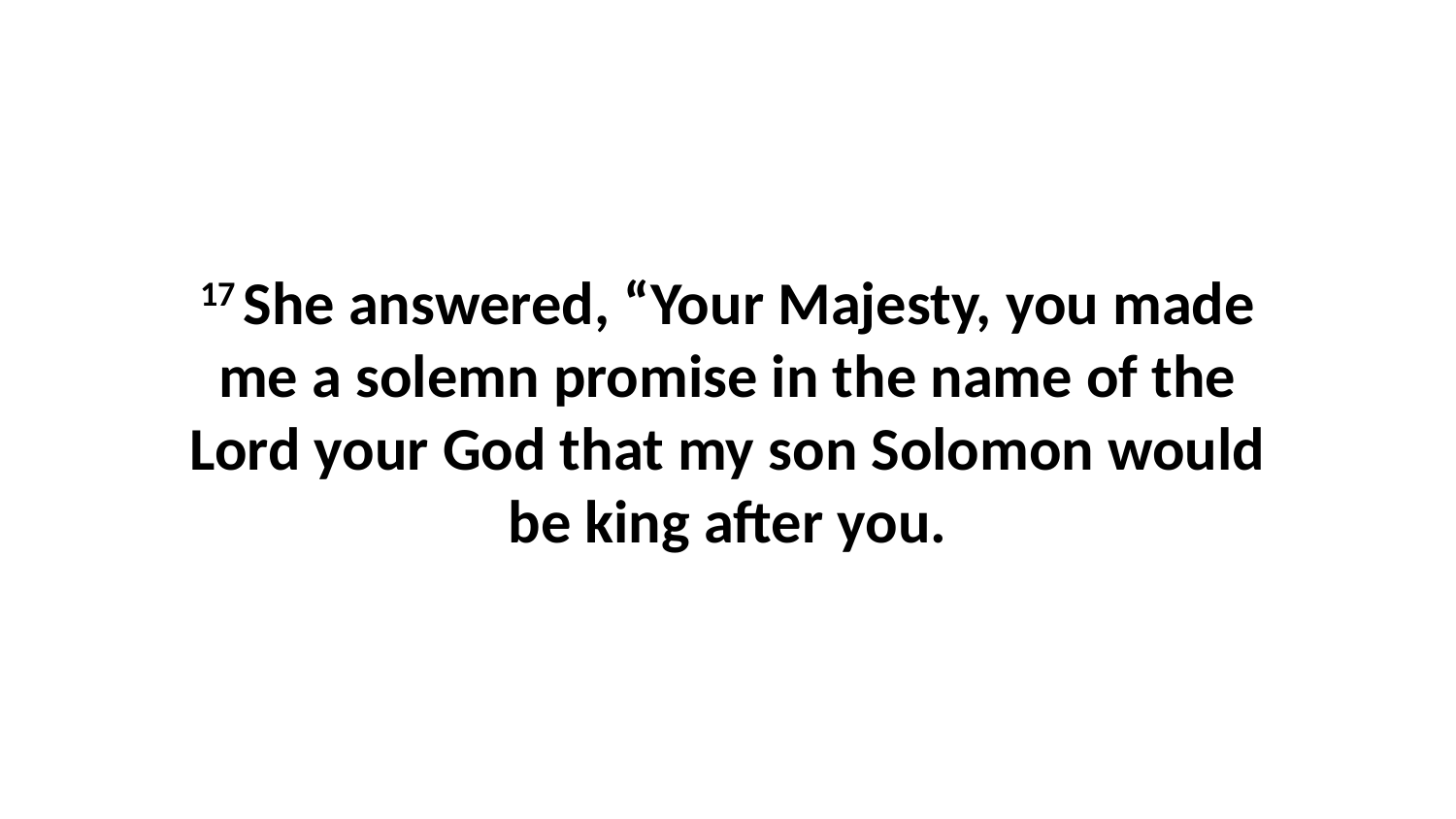

17 She answered, “Your Majesty, you made me a solemn promise in the name of the Lord your God that my son Solomon would be king after you.